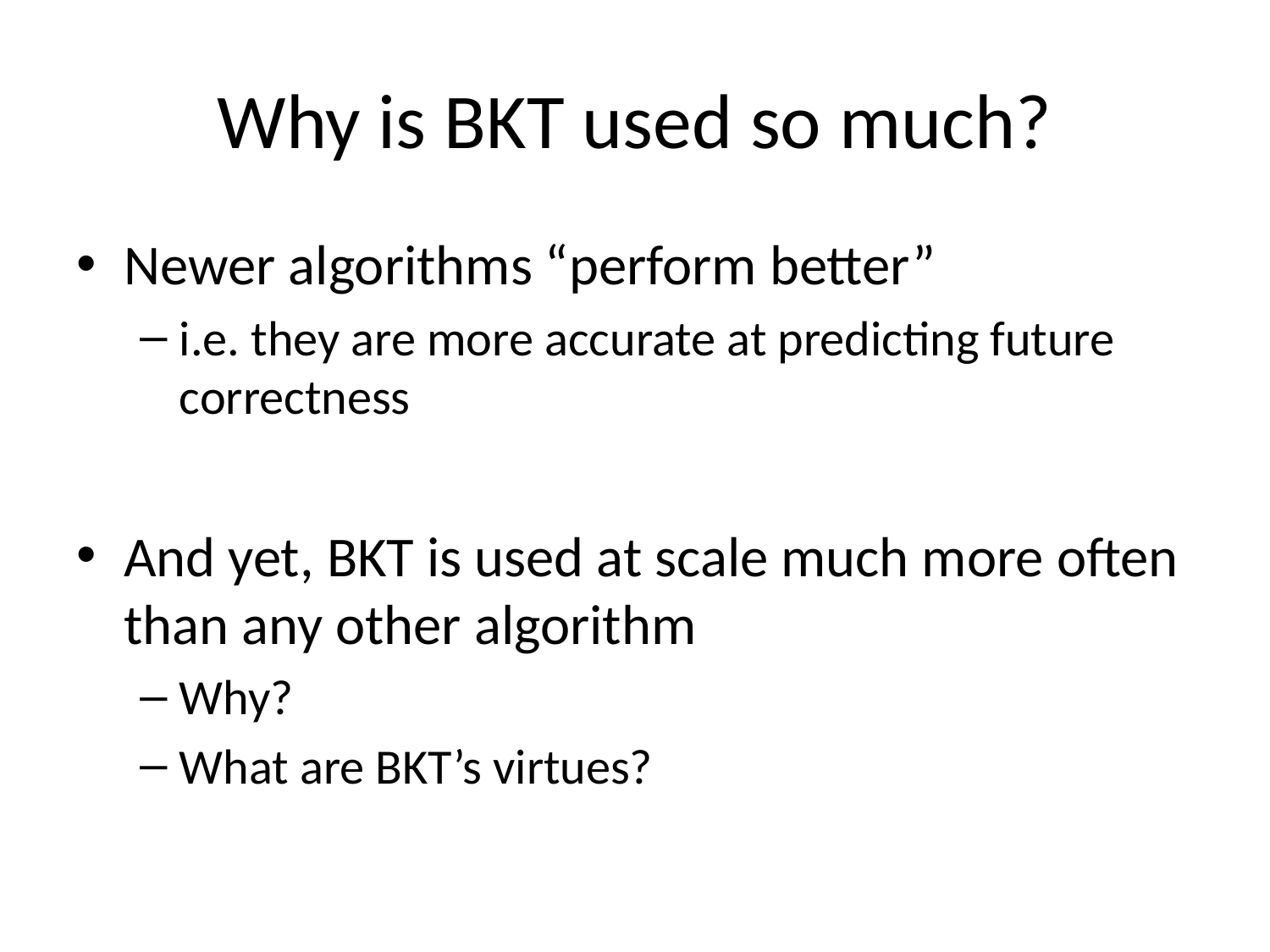

# Why is BKT used so much?
Newer algorithms “perform better”
i.e. they are more accurate at predicting future correctness

And yet, BKT is used at scale much more often than any other algorithm
Why?
What are BKT’s virtues?